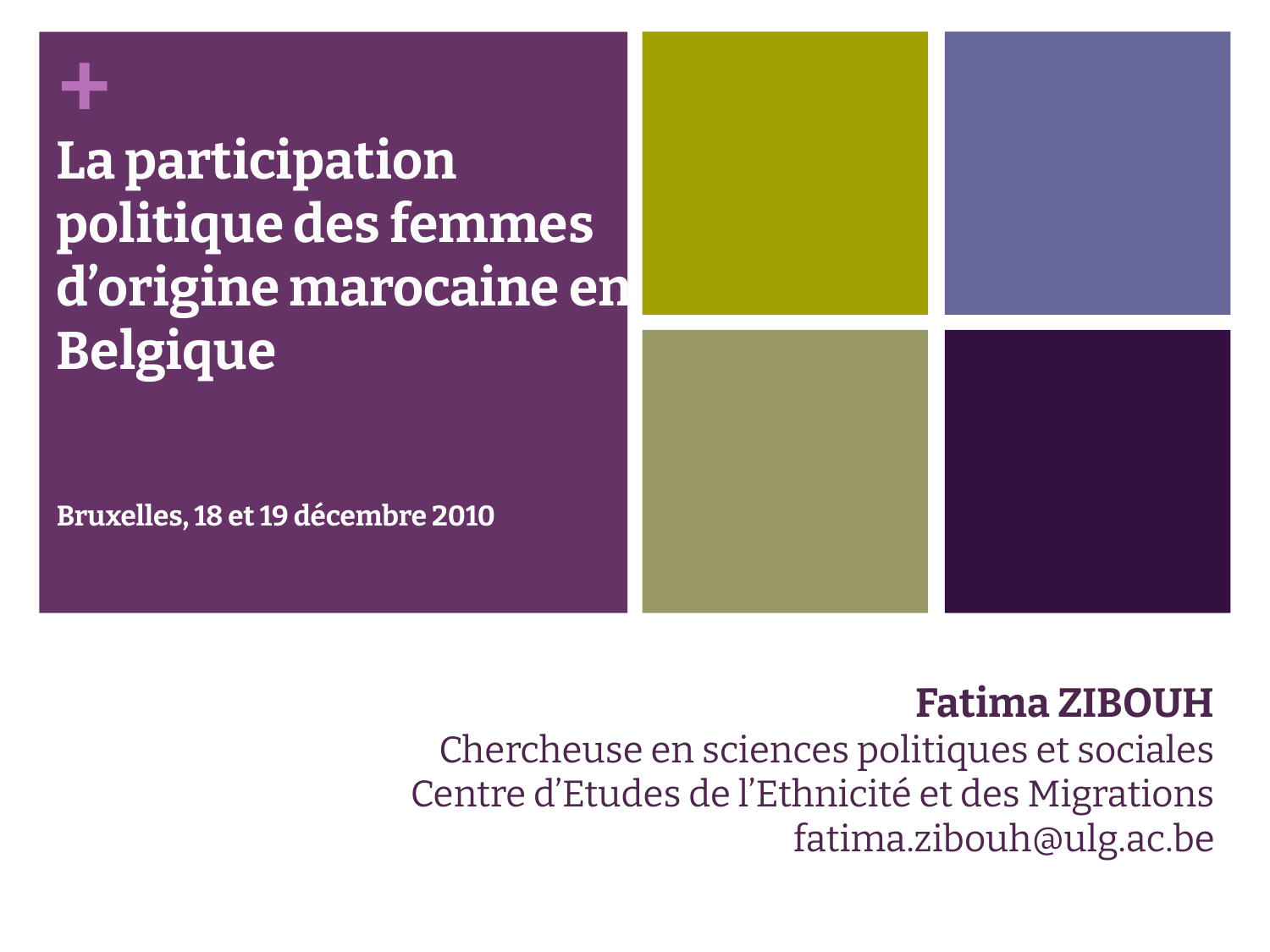

La participation politique des femmes d’origine marocaine en Belgique

Bruxelles, 18 et 19 décembre 2010
# Fatima ZIBOUH Chercheuse en sciences politiques et sociales Centre d’Etudes de l’Ethnicité et des Migrations fatima.zibouh@ulg.ac.be